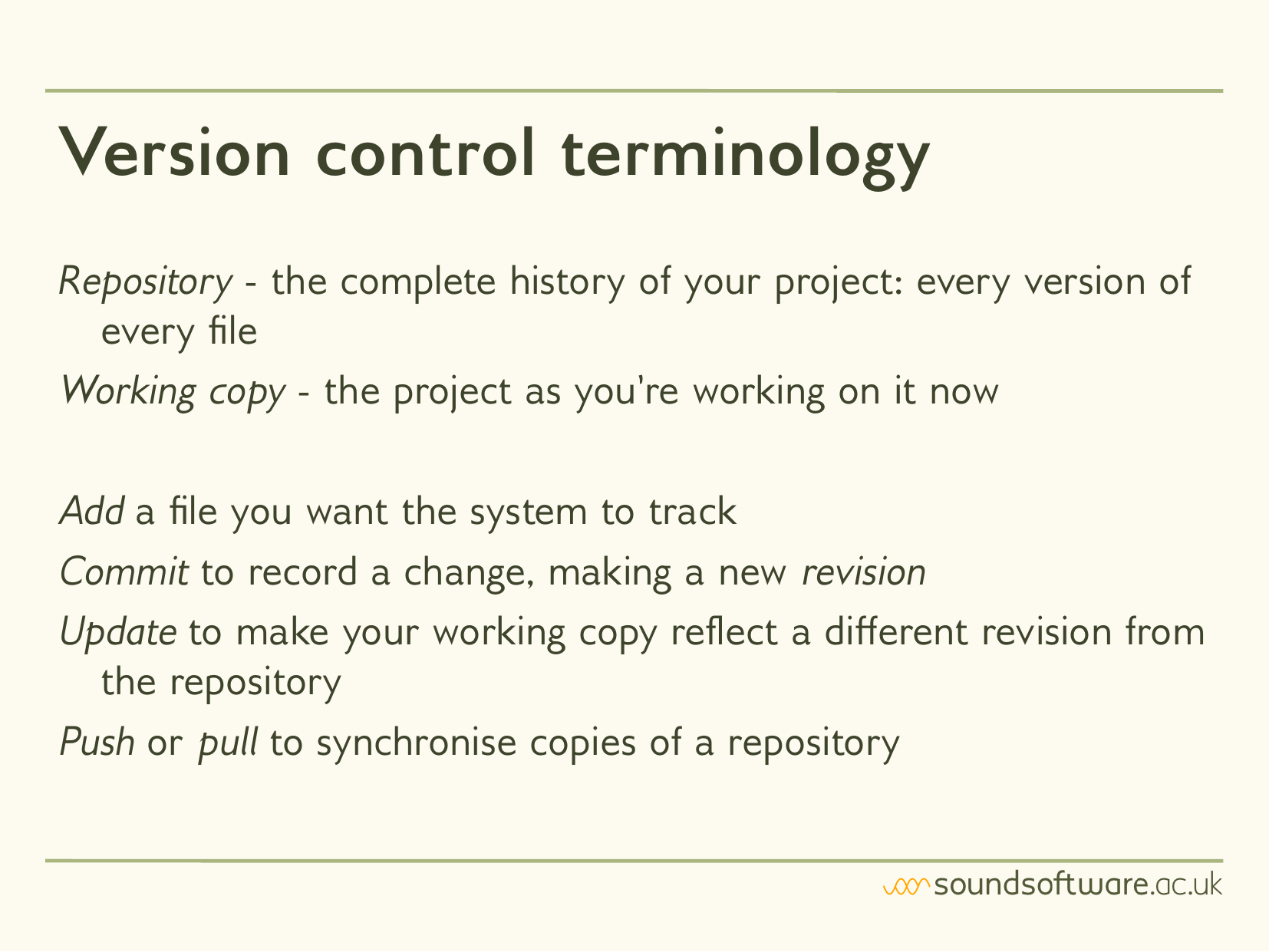

# Version control terminology
Repository - the complete history of your project: every version of every file
Working copy - the project as you're working on it now

Add a file you want the system to track
Commit to record a change, making a new revision
Update to make your working copy reflect a different revision from the repository
Push or pull to synchronise copies of a repository